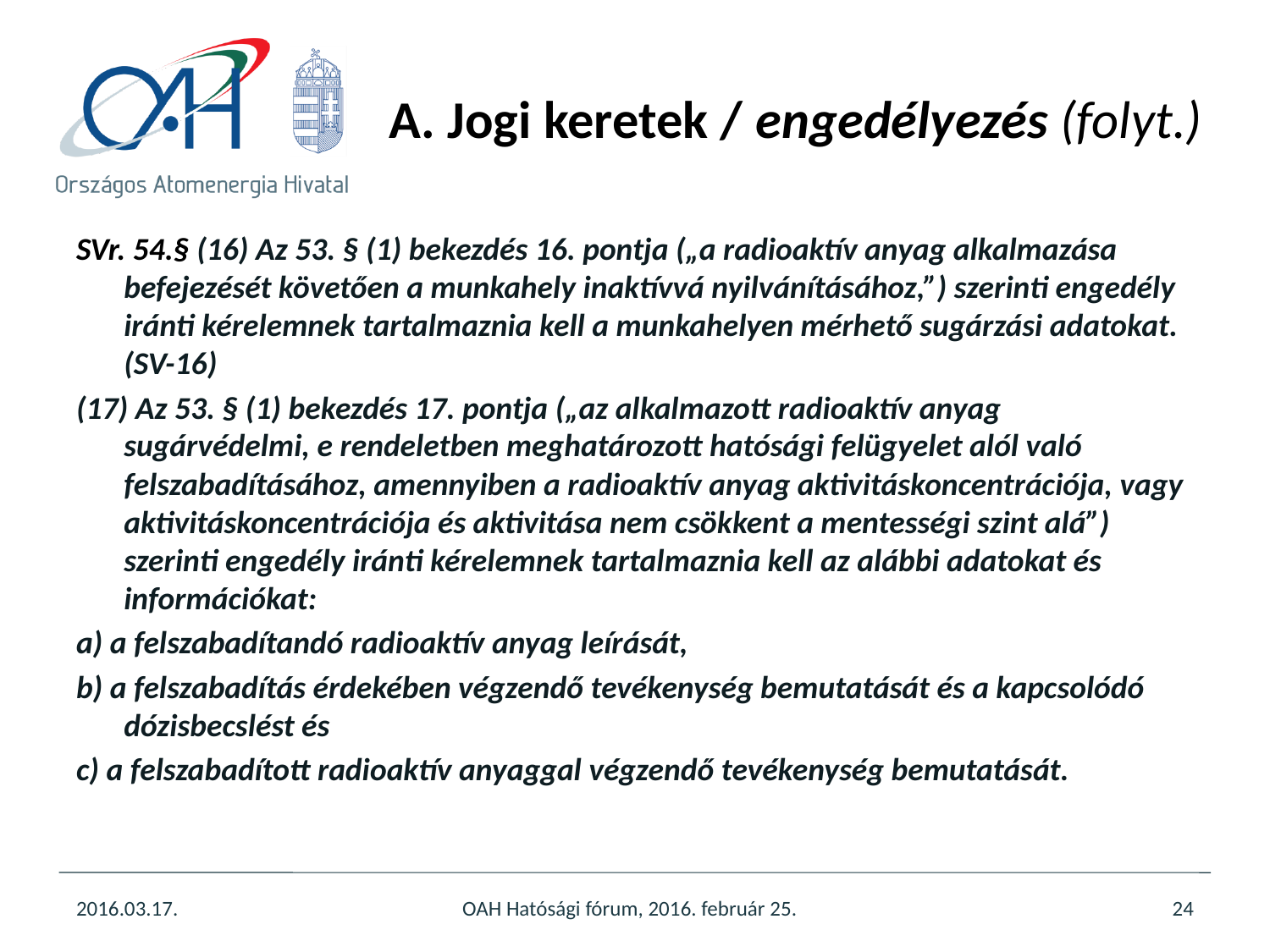

# A. Jogi keretek / engedélyezés (folyt.)
SVr. 54.§ (16) Az 53. § (1) bekezdés 16. pontja („a radioaktív anyag alkalmazása befejezését követően a munkahely inaktívvá nyilvánításához,”) szerinti engedély iránti kérelemnek tartalmaznia kell a munkahelyen mérhető sugárzási adatokat. (SV-16)
(17) Az 53. § (1) bekezdés 17. pontja („az alkalmazott radioaktív anyag sugárvédelmi, e rendeletben meghatározott hatósági felügyelet alól való felszabadításához, amennyiben a radioaktív anyag aktivitáskoncentrációja, vagy aktivitáskoncentrációja és aktivitása nem csökkent a mentességi szint alá”) szerinti engedély iránti kérelemnek tartalmaznia kell az alábbi adatokat és információkat:
a) a felszabadítandó radioaktív anyag leírását,
b) a felszabadítás érdekében végzendő tevékenység bemutatását és a kapcsolódó dózisbecslést és
c) a felszabadított radioaktív anyaggal végzendő tevékenység bemutatását.
2016.03.17.
OAH Hatósági fórum, 2016. február 25.
24